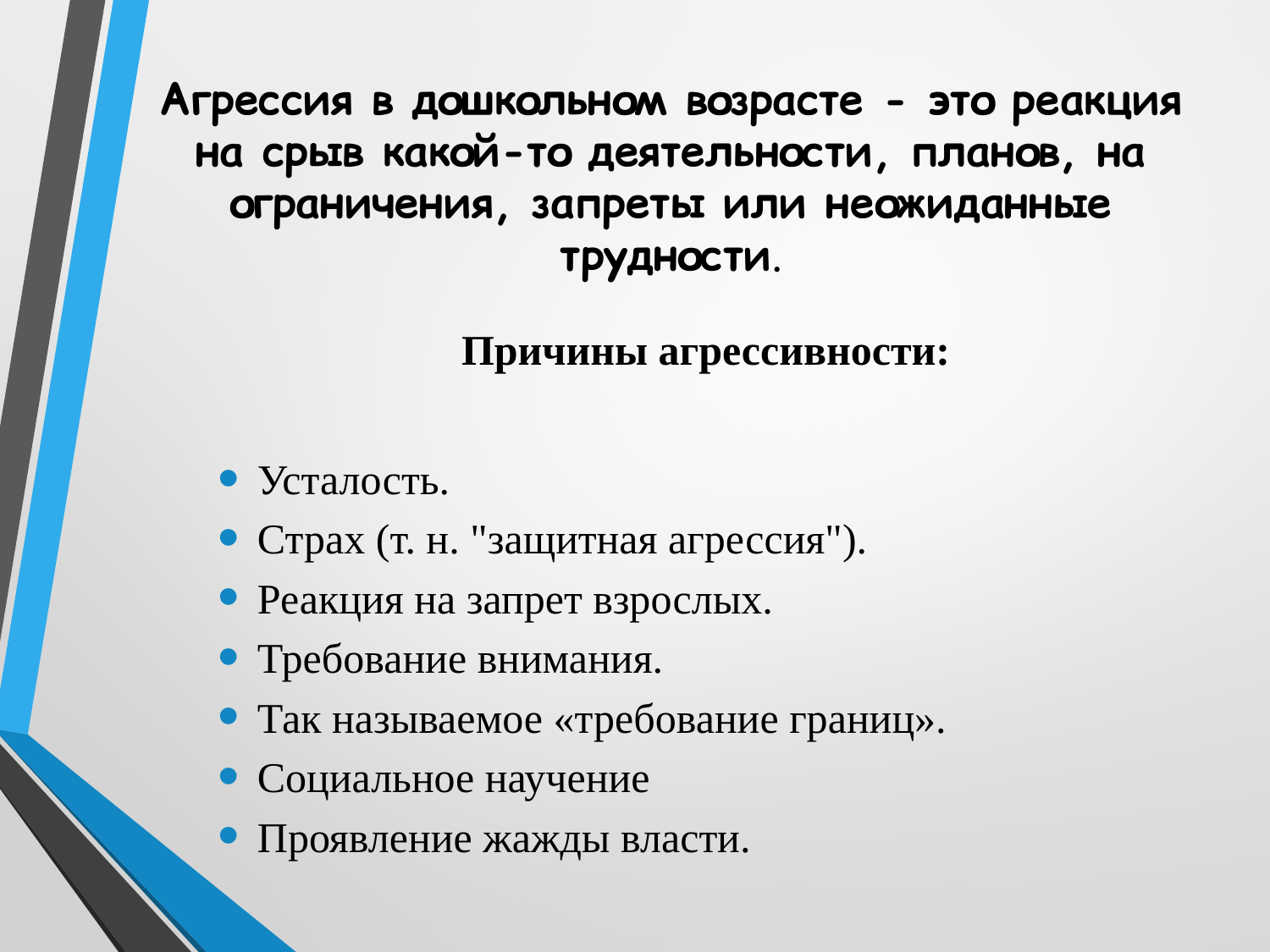

# Агрессия в дошкольном возрасте - это реакция на срыв какой-то деятельности, планов, на ограничения, запреты или неожиданные трудности.
Причины агрессивности:

Усталость.
Страх (т. н. "защитная агрессия").
Реакция на запрет взрослых.
Требование внимания.
Так называемое «требование границ».
Социальное научение
Проявление жажды власти.